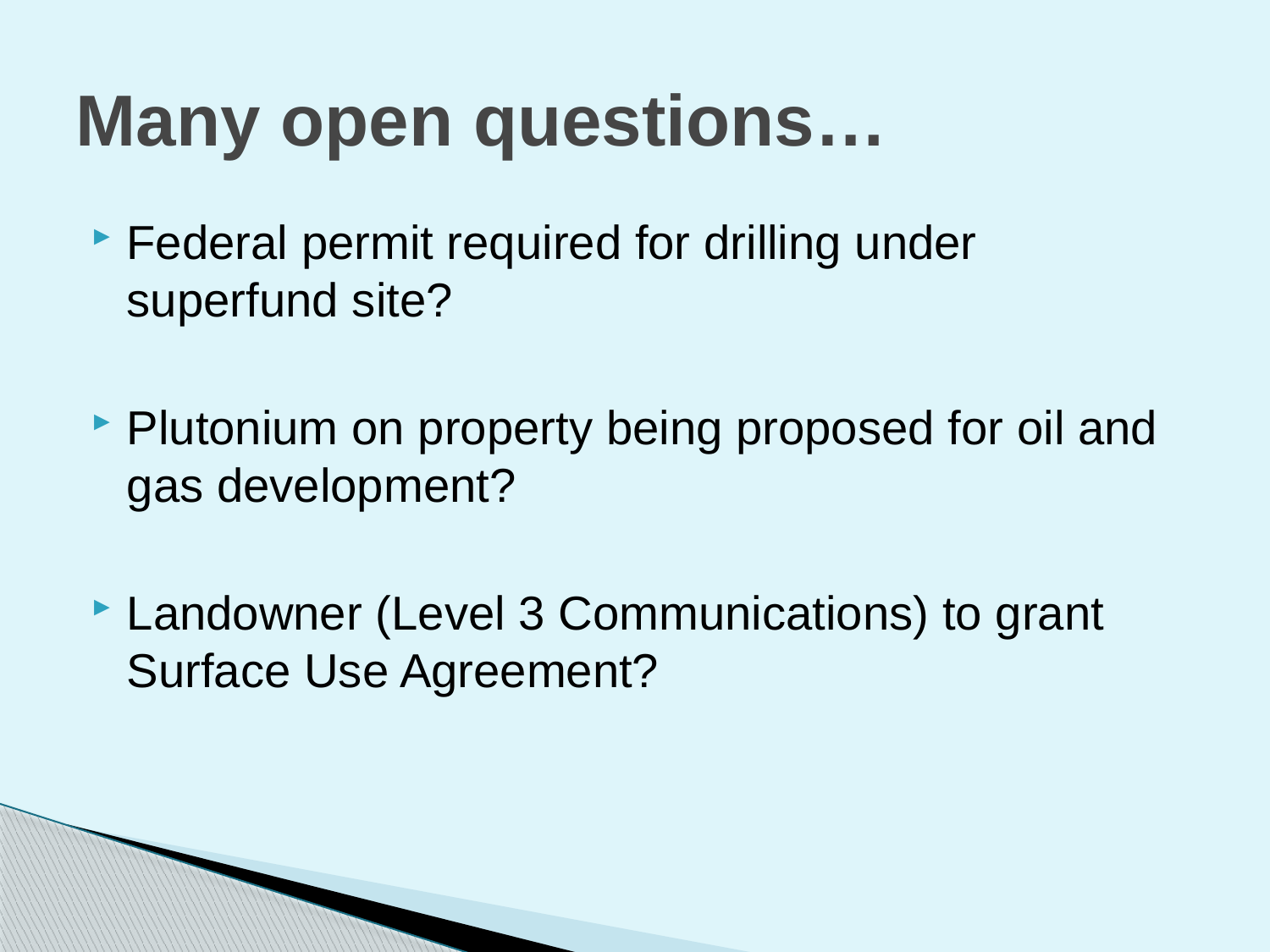

# Many open questions…
Federal permit required for drilling under superfund site?

Plutonium on property being proposed for oil and gas development?

Landowner (Level 3 Communications) to grant Surface Use Agreement?